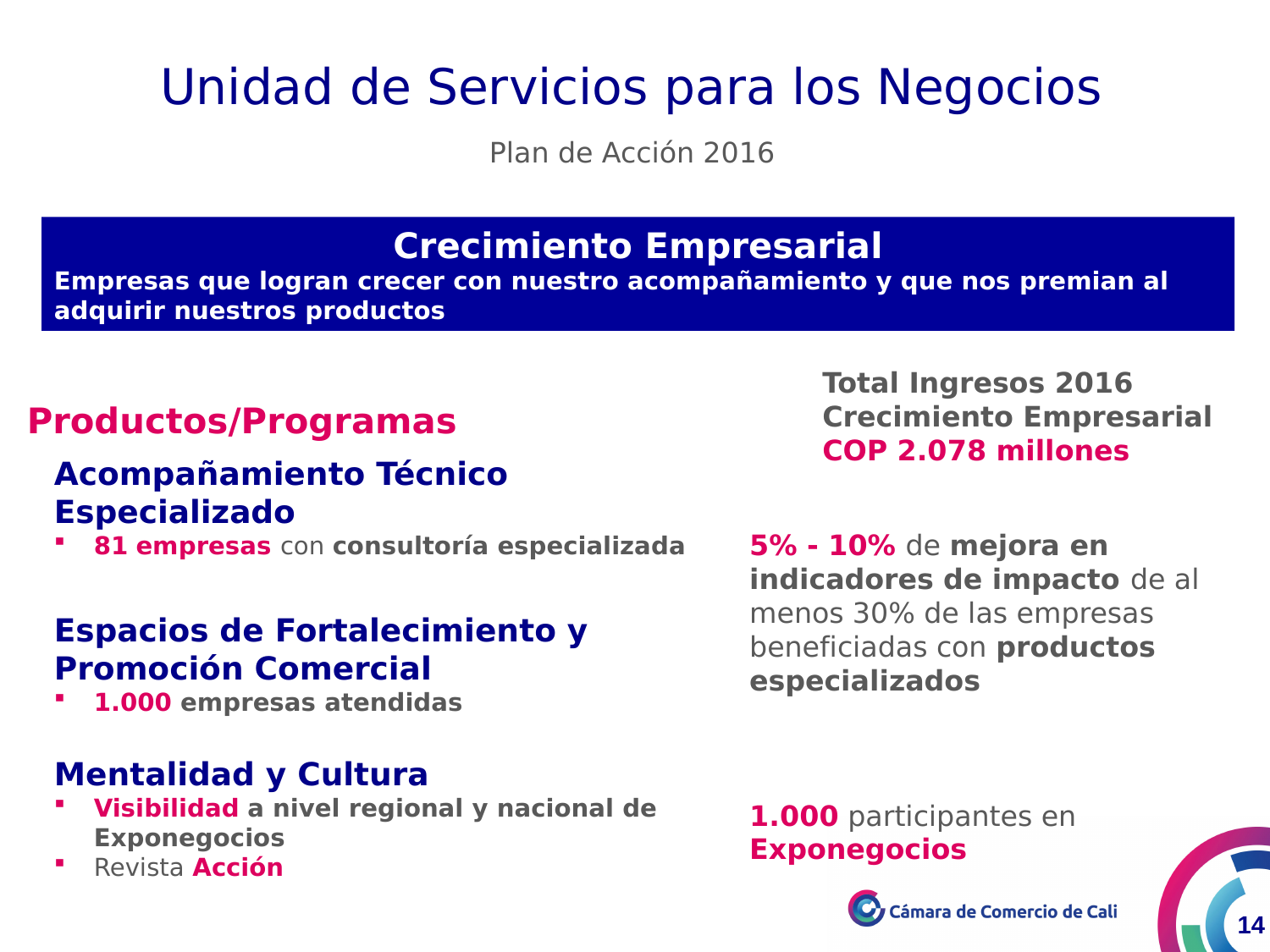

Unidad de Servicios para los Negocios
Plan de Acción 2016
Crecimiento Empresarial
Empresas que logran crecer con nuestro acompañamiento y que nos premian al adquirir nuestros productos
Total Ingresos 2016
Crecimiento Empresarial
COP 2.078 millones
Productos/Programas
Acompañamiento Técnico Especializado
81 empresas con consultoría especializada

Espacios de Fortalecimiento y Promoción Comercial
1.000 empresas atendidas

Mentalidad y Cultura
Visibilidad a nivel regional y nacional de Exponegocios
Revista Acción
5% - 10% de mejora en indicadores de impacto de al menos 30% de las empresas beneficiadas con productos especializados

1.000 participantes en Exponegocios